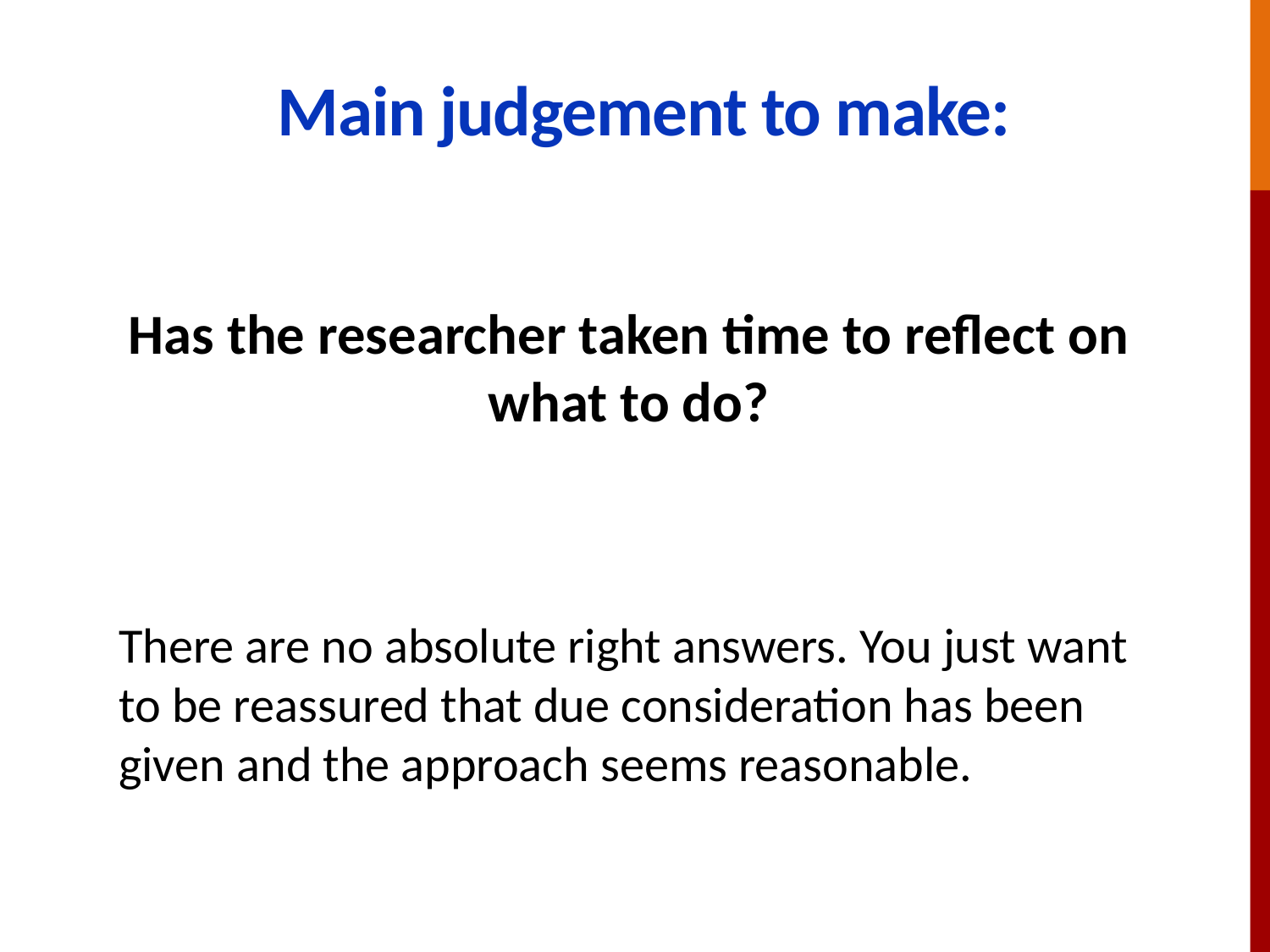

# Main judgement to make:
Has the researcher taken time to reflect on what to do?

There are no absolute right answers. You just want to be reassured that due consideration has been given and the approach seems reasonable.